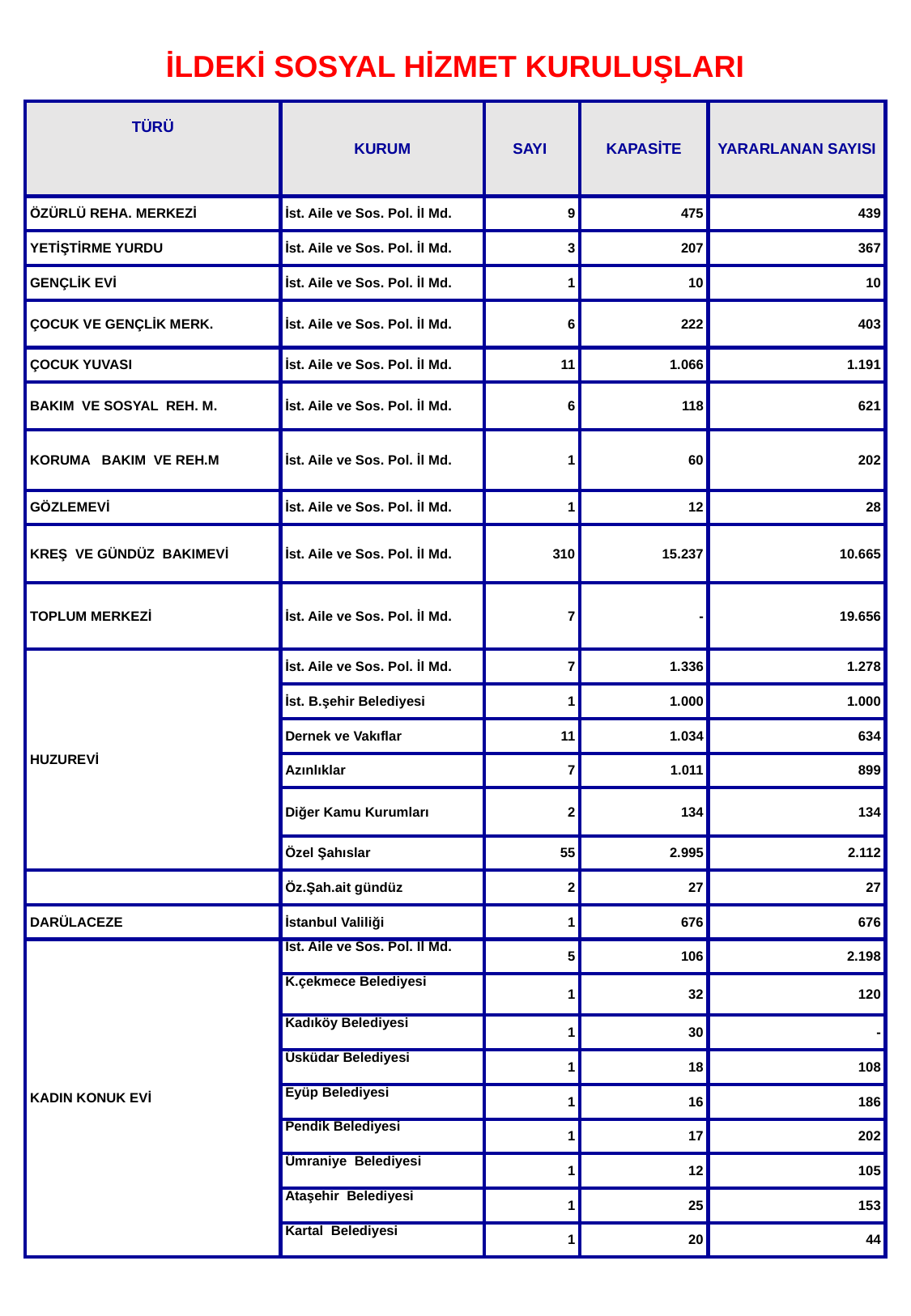

40
İLDEKİ SOSYAL HİZMET KURULUŞLARI
| TÜRÜ | KURUM | SAYI | KAPASİTE | YARARLANAN SAYISI |
| --- | --- | --- | --- | --- |
| ÖZÜRLÜ REHA. MERKEZİ | İst. Aile ve Sos. Pol. İl Md. | 9 | 475 | 439 |
| YETİŞTİRME YURDU | İst. Aile ve Sos. Pol. İl Md. | 3 | 207 | 367 |
| GENÇLİK EVİ | İst. Aile ve Sos. Pol. İl Md. | 1 | 10 | 10 |
| ÇOCUK VE GENÇLİK MERK. | İst. Aile ve Sos. Pol. İl Md. | 6 | 222 | 403 |
| ÇOCUK YUVASI | İst. Aile ve Sos. Pol. İl Md. | 11 | 1.066 | 1.191 |
| BAKIM VE SOSYAL REH. M. | İst. Aile ve Sos. Pol. İl Md. | 6 | 118 | 621 |
| KORUMA BAKIM VE REH.M | İst. Aile ve Sos. Pol. İl Md. | 1 | 60 | 202 |
| GÖZLEMEVİ | İst. Aile ve Sos. Pol. İl Md. | 1 | 12 | 28 |
| KREŞ VE GÜNDÜZ BAKIMEVİ | İst. Aile ve Sos. Pol. İl Md. | 310 | 15.237 | 10.665 |
| TOPLUM MERKEZİ | İst. Aile ve Sos. Pol. İl Md. | 7 | - | 19.656 |
| HUZUREVİ | İst. Aile ve Sos. Pol. İl Md. | 7 | 1.336 | 1.278 |
|  | İst. B.şehir Belediyesi | 1 | 1.000 | 1.000 |
|  | Dernek ve Vakıflar | 11 | 1.034 | 634 |
|  | Azınlıklar | 7 | 1.011 | 899 |
|  | Diğer Kamu Kurumları | 2 | 134 | 134 |
|  | Özel Şahıslar | 55 | 2.995 | 2.112 |
|  | Öz.Şah.ait gündüz | 2 | 27 | 27 |
| DARÜLACEZE | İstanbul Valiliği | 1 | 676 | 676 |
| KADIN KONUK EVİ | İst. Aile ve Sos. Pol. İl Md. | 5 | 106 | 2.198 |
|  | K.çekmece Belediyesi | 1 | 32 | 120 |
|  | Kadıköy Belediyesi | 1 | 30 | - |
|  | Üsküdar Belediyesi | 1 | 18 | 108 |
|  | Eyüp Belediyesi | 1 | 16 | 186 |
|  | Pendik Belediyesi | 1 | 17 | 202 |
|  | Ümraniye Belediyesi | 1 | 12 | 105 |
|  | Ataşehir Belediyesi | 1 | 25 | 153 |
|  | Kartal Belediyesi | 1 | 20 | 44 |